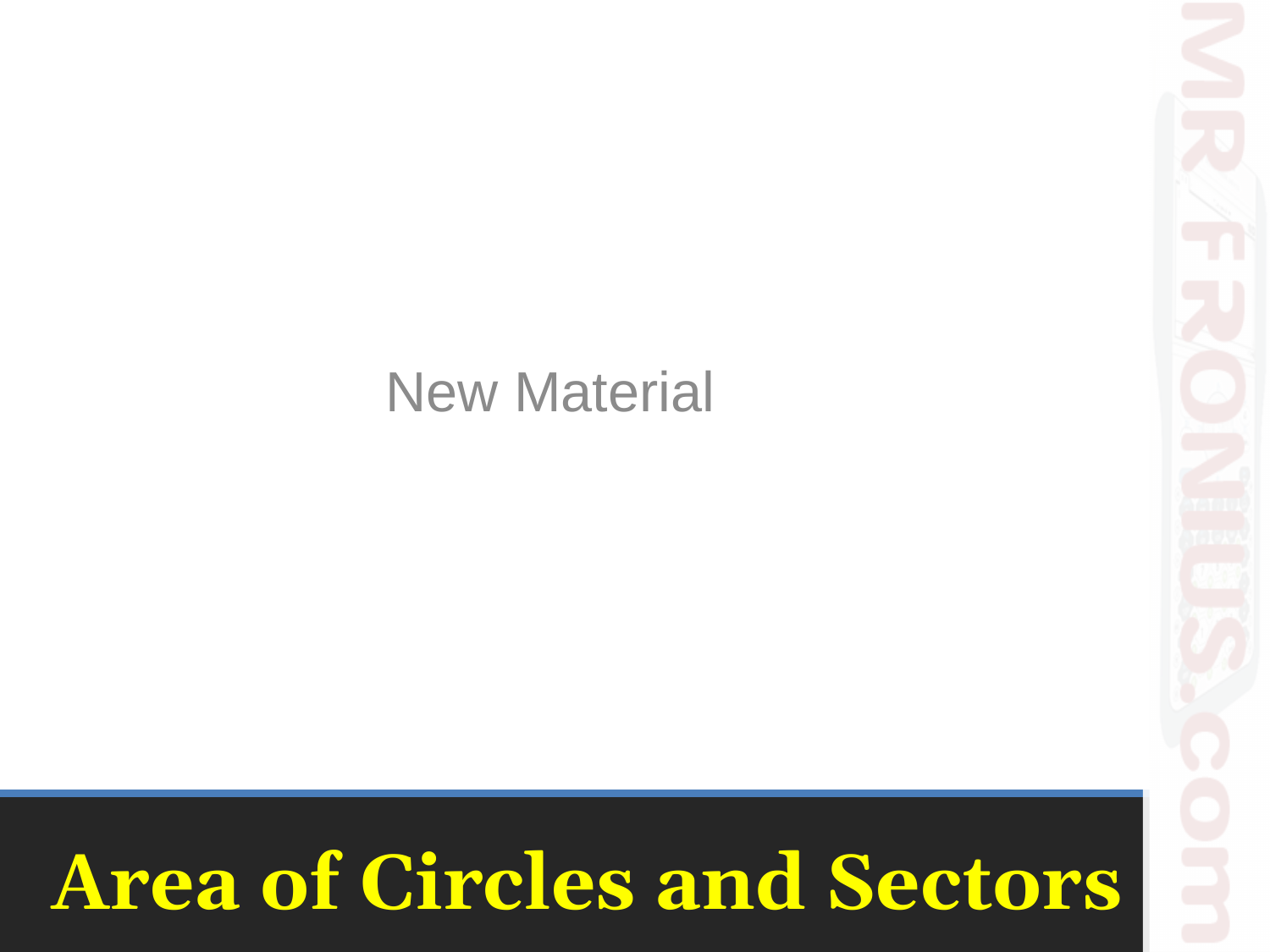

New Material
# Area of Circles and Sectors